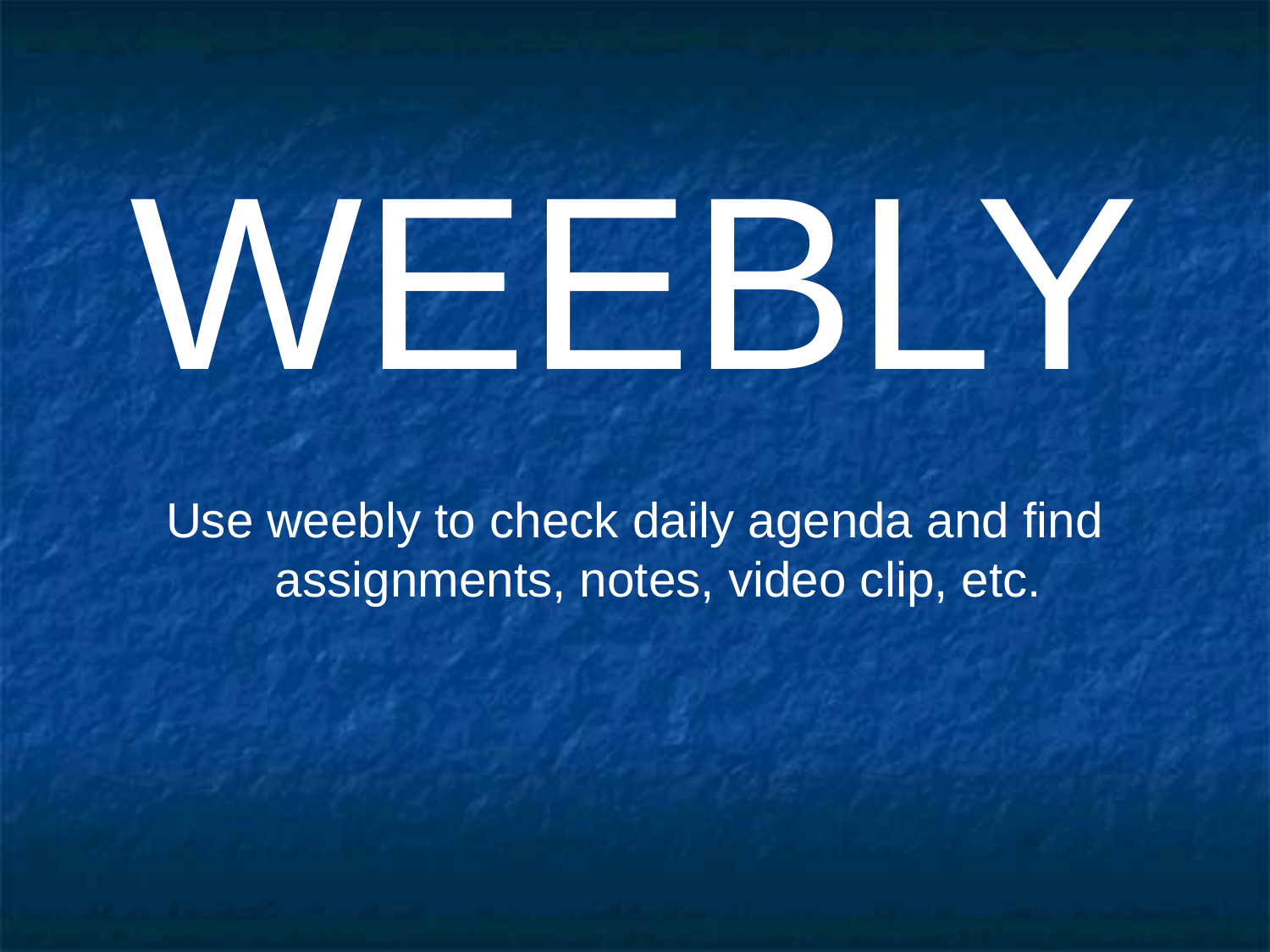

WEEBLY

Use weebly to check daily agenda and find assignments, notes, video clip, etc.